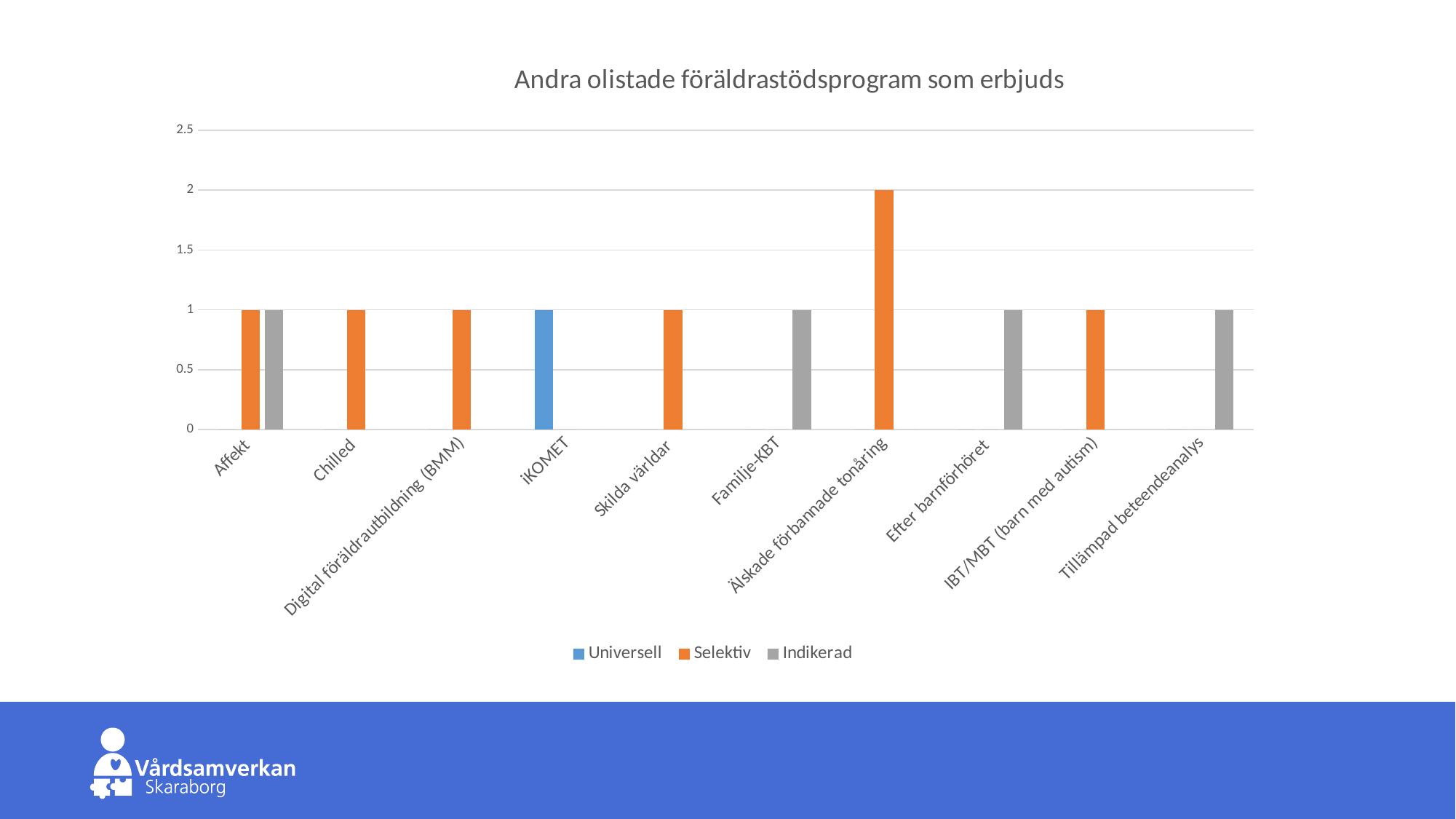

### Chart: Andra olistade föräldrastödsprogram som erbjuds

| Category | Universell  | Selektiv  | Indikerad  |
|---|---|---|---|
| Affekt  | 0.0 | 1.0 | 1.0 |
| Chilled  | 0.0 | 1.0 | 0.0 |
| Digital föräldrautbildning (BMM) | 0.0 | 1.0 | 0.0 |
| iKOMET | 1.0 | 0.0 | 0.0 |
| Skilda världar  | 0.0 | 1.0 | 0.0 |
| Familje-KBT | 0.0 | 0.0 | 1.0 |
| Älskade förbannade tonåring | 0.0 | 2.0 | 0.0 |
| Efter barnförhöret  | 0.0 | 0.0 | 1.0 |
| IBT/MBT (barn med autism) | 0.0 | 1.0 | 0.0 |
| Tillämpad beteendeanalys | 0.0 | 0.0 | 1.0 |